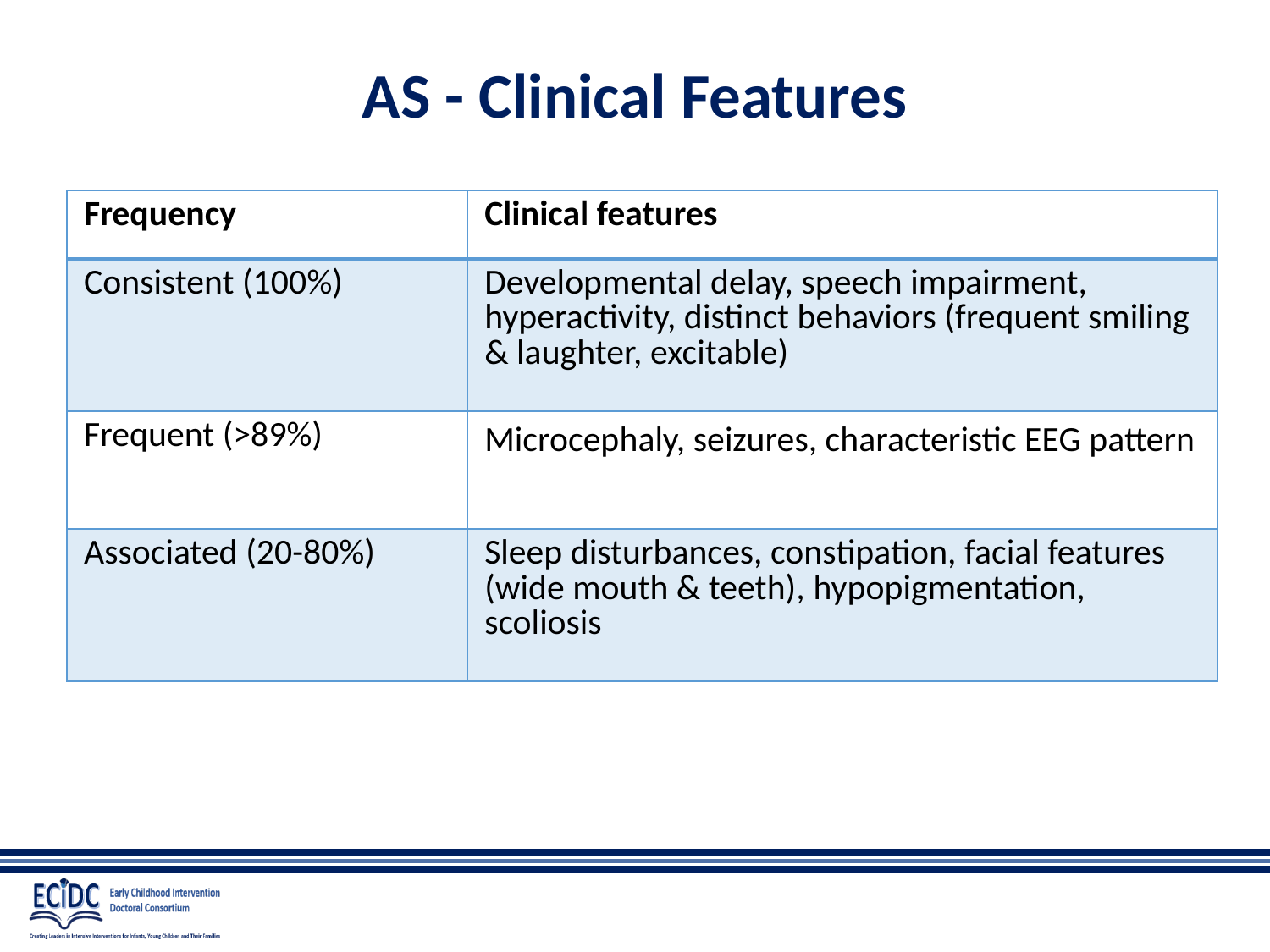

# AS - Clinical Features
| Frequency | Clinical features |
| --- | --- |
| Consistent (100%) | Developmental delay, speech impairment, hyperactivity, distinct behaviors (frequent smiling & laughter, excitable) |
| Frequent (>89%) | Microcephaly, seizures, characteristic EEG pattern |
| Associated (20-80%) | Sleep disturbances, constipation, facial features (wide mouth & teeth), hypopigmentation, scoliosis |